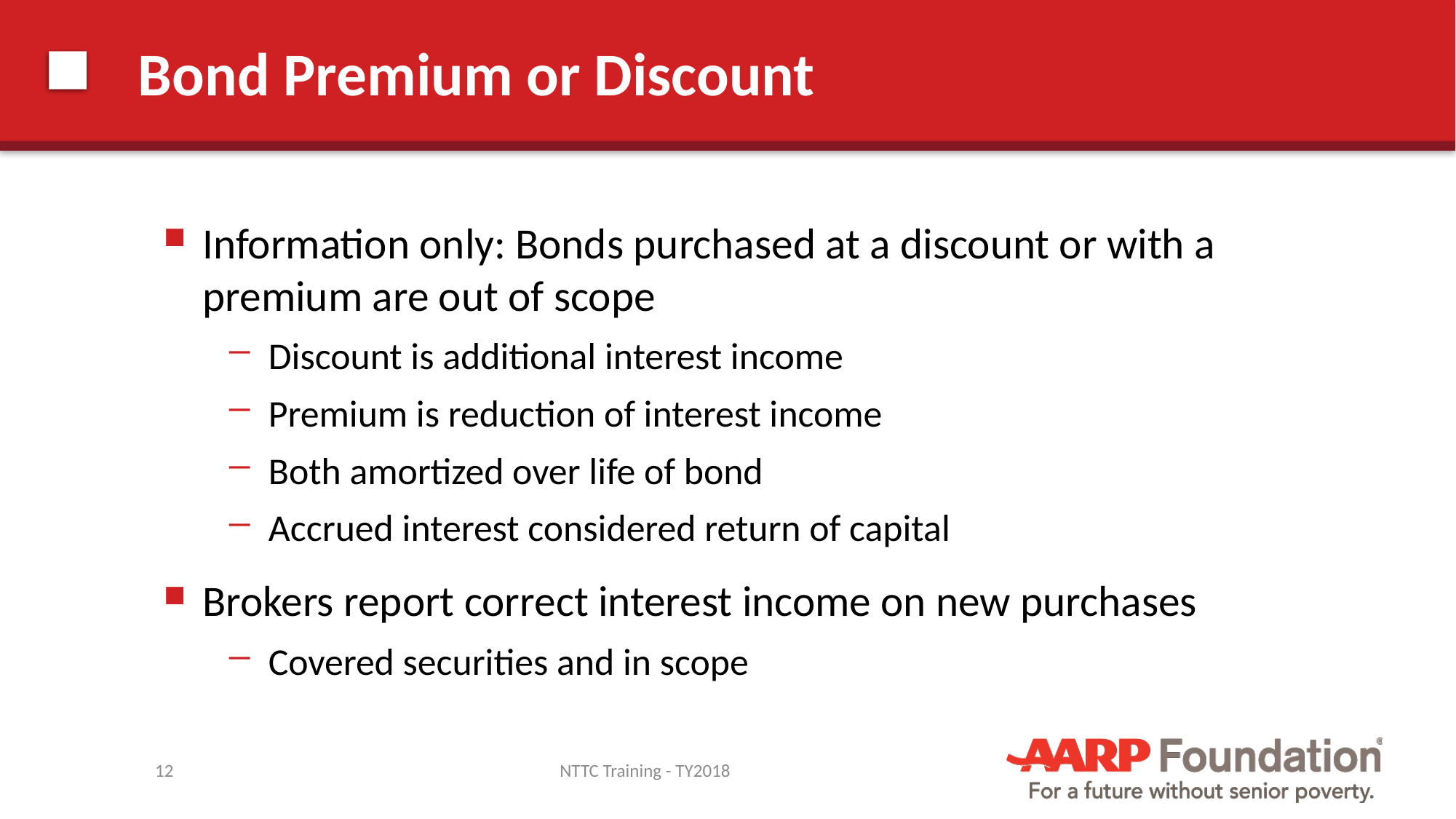

# Bond Premium or Discount
Information only: Bonds purchased at a discount or with a premium are out of scope
Discount is additional interest income
Premium is reduction of interest income
Both amortized over life of bond
Accrued interest considered return of capital
Brokers report correct interest income on new purchases
Covered securities and in scope
12
NTTC Training - TY2018